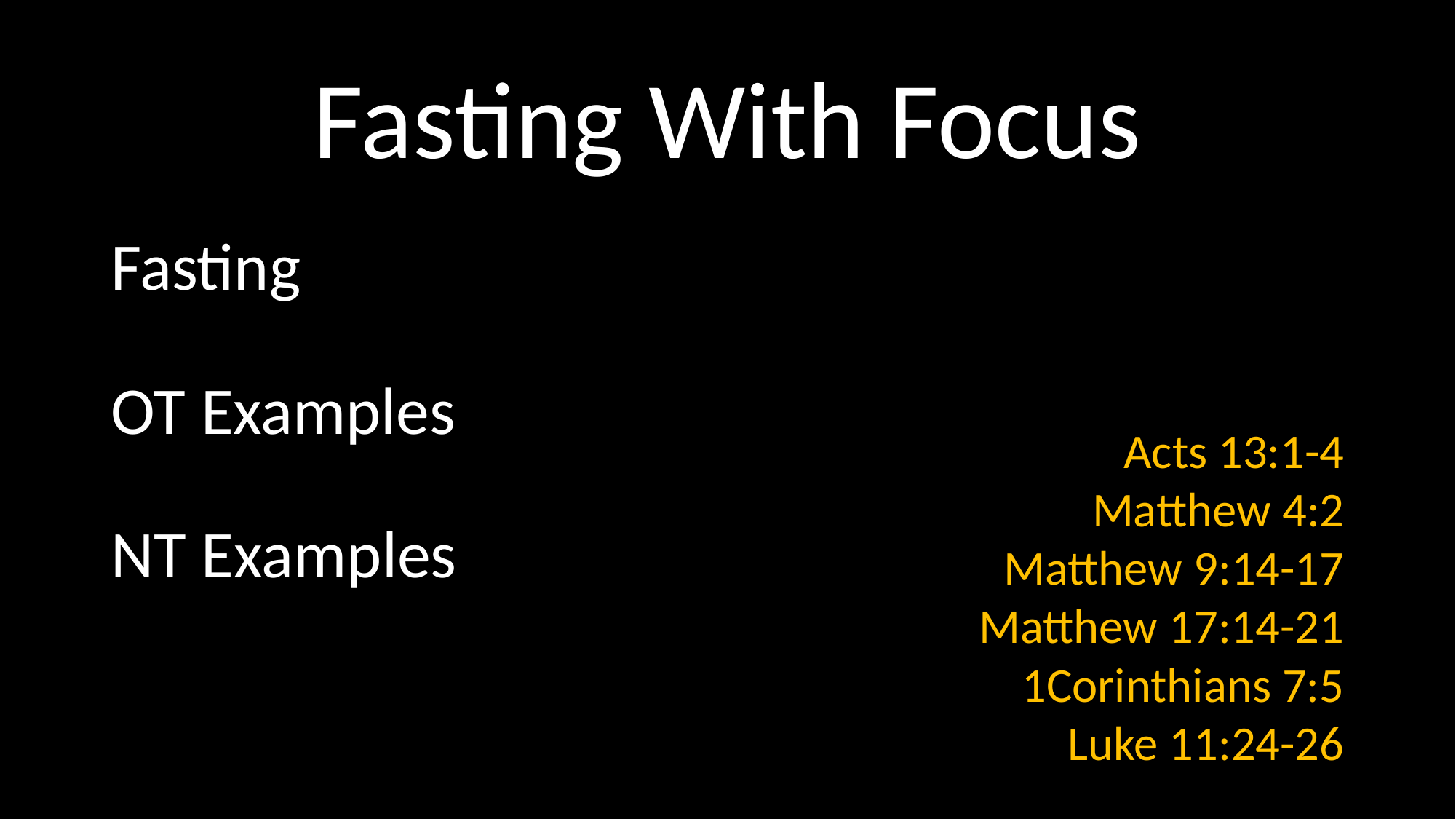

# Fasting With Focus
Fasting
OT Examples
NT Examples
Acts 13:1-4
Matthew 4:2
Matthew 9:14-17
Matthew 17:14-21
1Corinthians 7:5
Luke 11:24-26